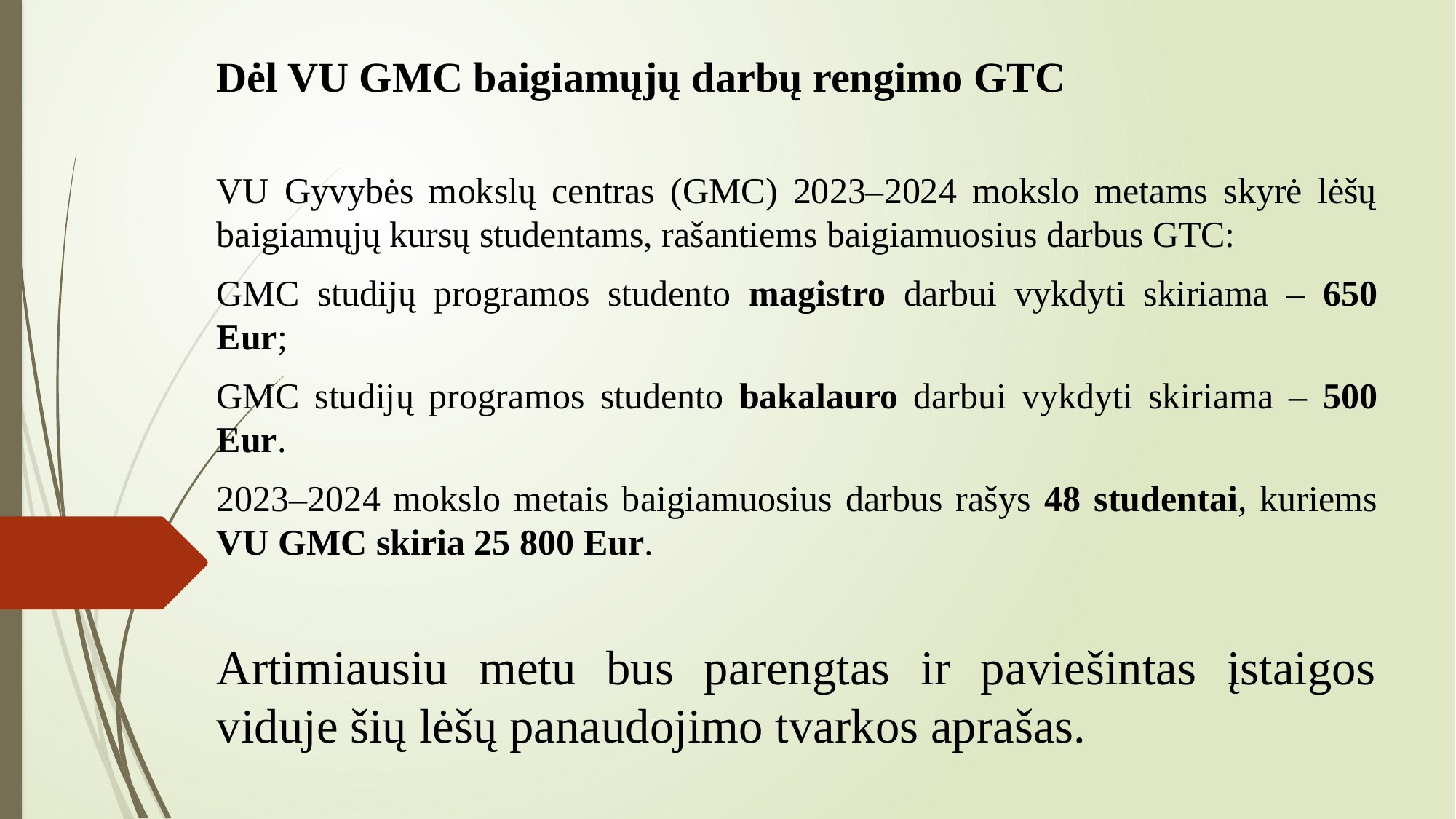

# Dėl VU GMC baigiamųjų darbų rengimo GTC
VU Gyvybės mokslų centras (GMC) 2023–2024 mokslo metams skyrė lėšų baigiamųjų kursų studentams, rašantiems baigiamuosius darbus GTC:
GMC studijų programos studento magistro darbui vykdyti skiriama – 650 Eur;
GMC studijų programos studento bakalauro darbui vykdyti skiriama – 500 Eur.
2023–2024 mokslo metais baigiamuosius darbus rašys 48 studentai, kuriems VU GMC skiria 25 800 Eur.

Artimiausiu metu bus parengtas ir paviešintas įstaigos viduje šių lėšų panaudojimo tvarkos aprašas.